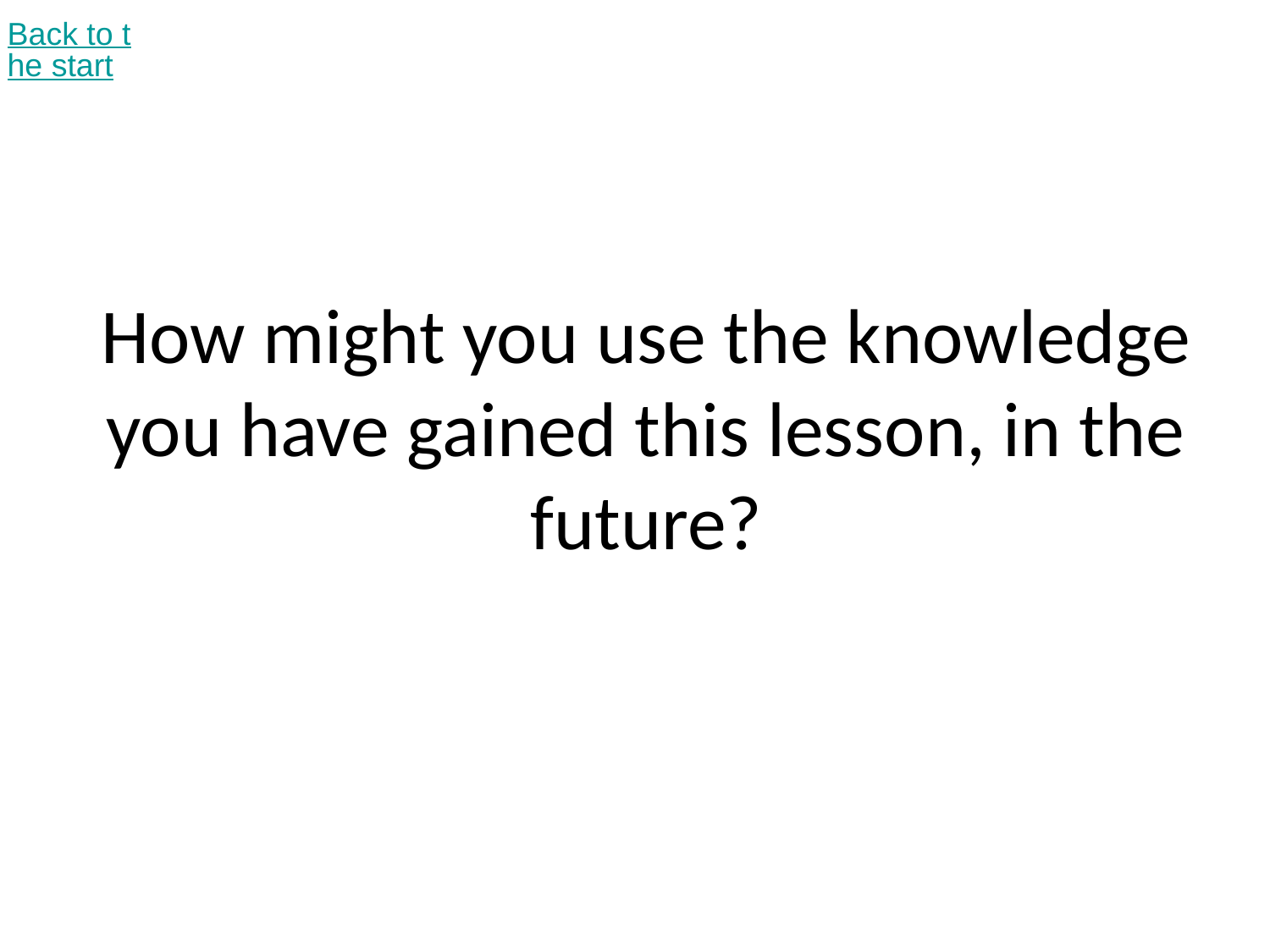

Back to the start
# How might you use the knowledge you have gained this lesson, in the future?